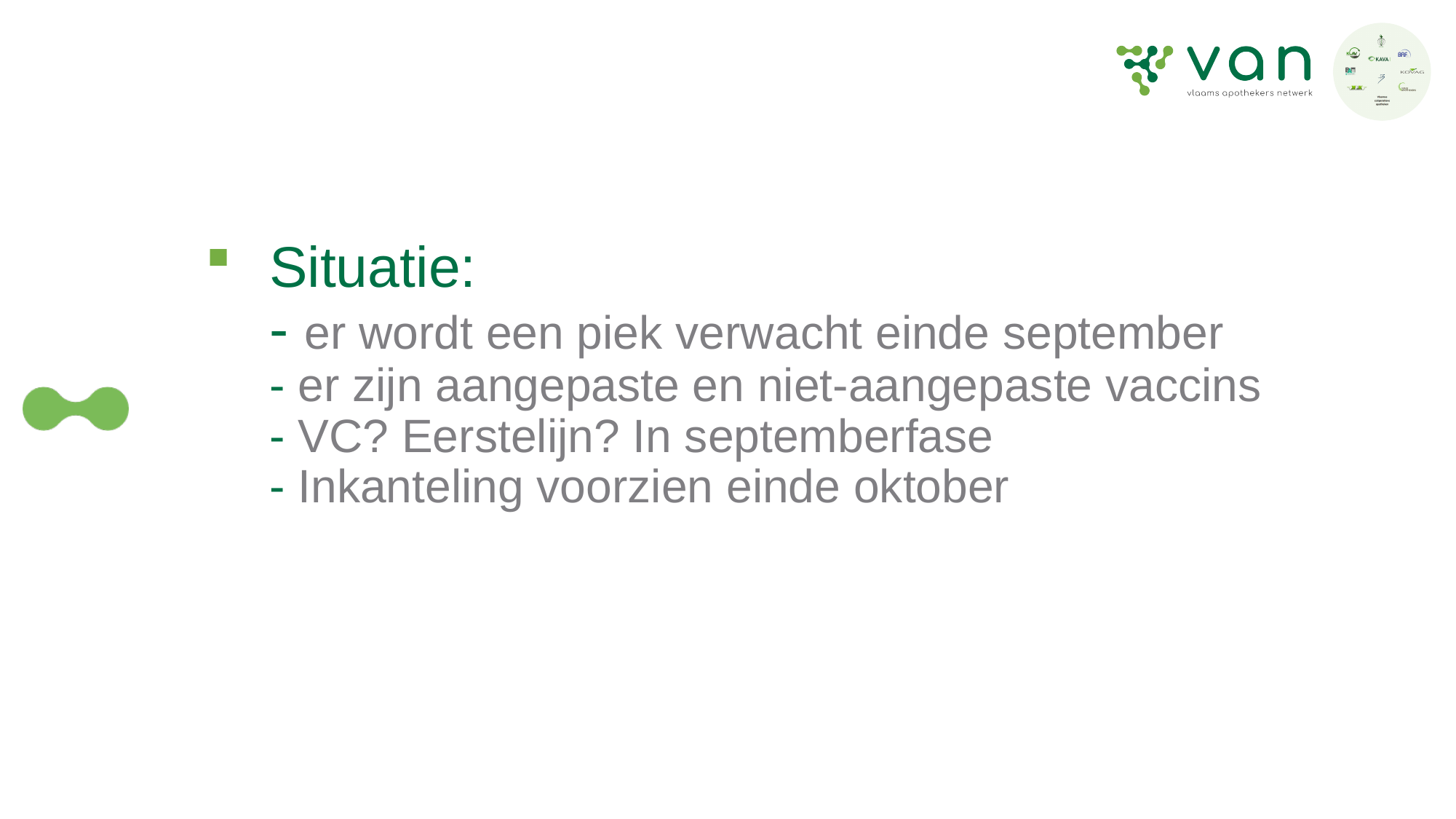

# Situatie: - er wordt een piek verwacht einde september - er zijn aangepaste en niet-aangepaste vaccins - VC? Eerstelijn? In septemberfase - Inkanteling voorzien einde oktober